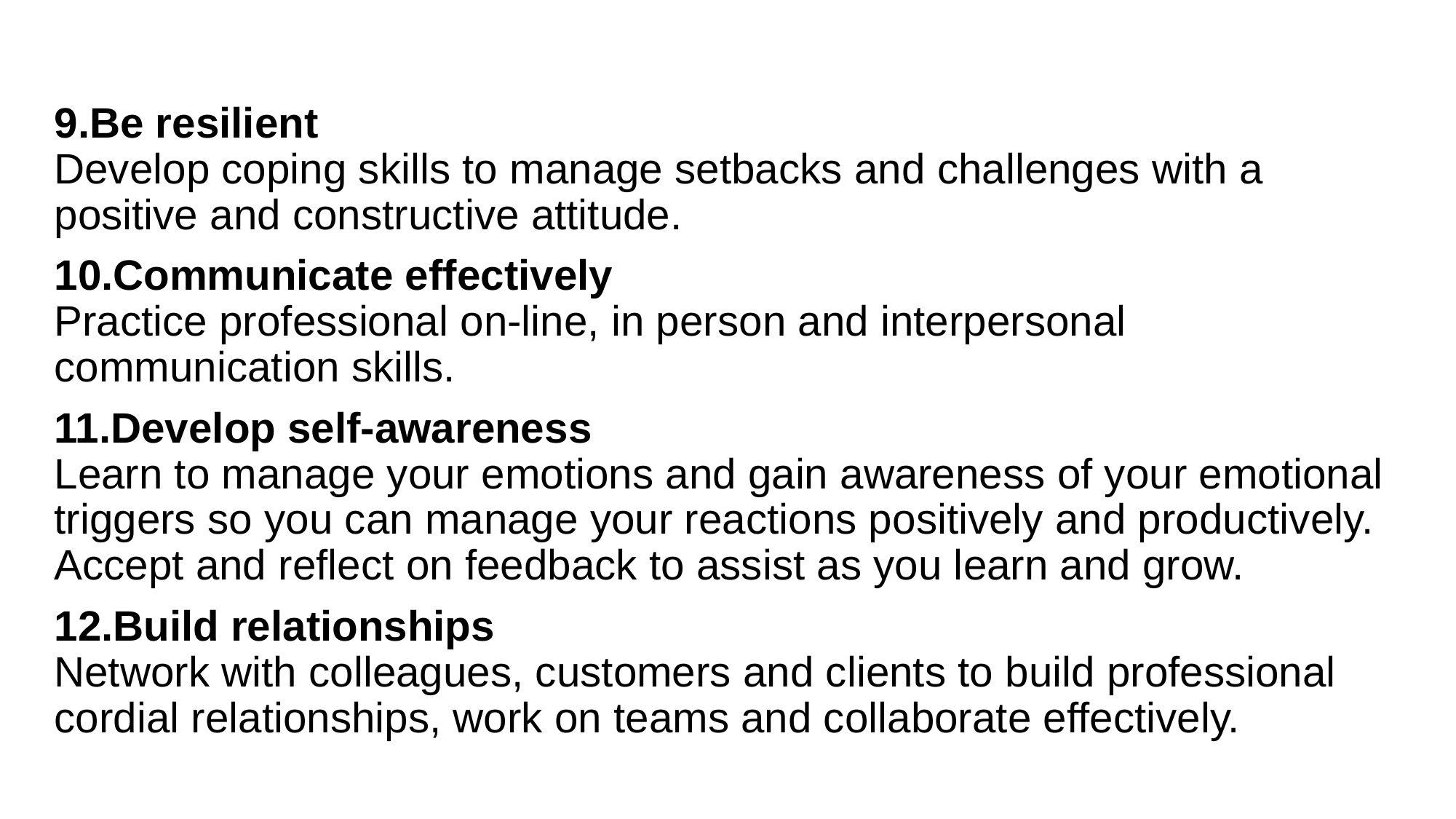

9.Be resilient
Develop coping skills to manage setbacks and challenges with a positive and constructive attitude.
10.Communicate effectively
Practice professional on-line, in person and interpersonal communication skills.
11.Develop self-awareness
Learn to manage your emotions and gain awareness of your emotional triggers so you can manage your reactions positively and productively.  Accept and reflect on feedback to assist as you learn and grow.
12.Build relationships
Network with colleagues, customers and clients to build professional cordial relationships, work on teams and collaborate effectively.